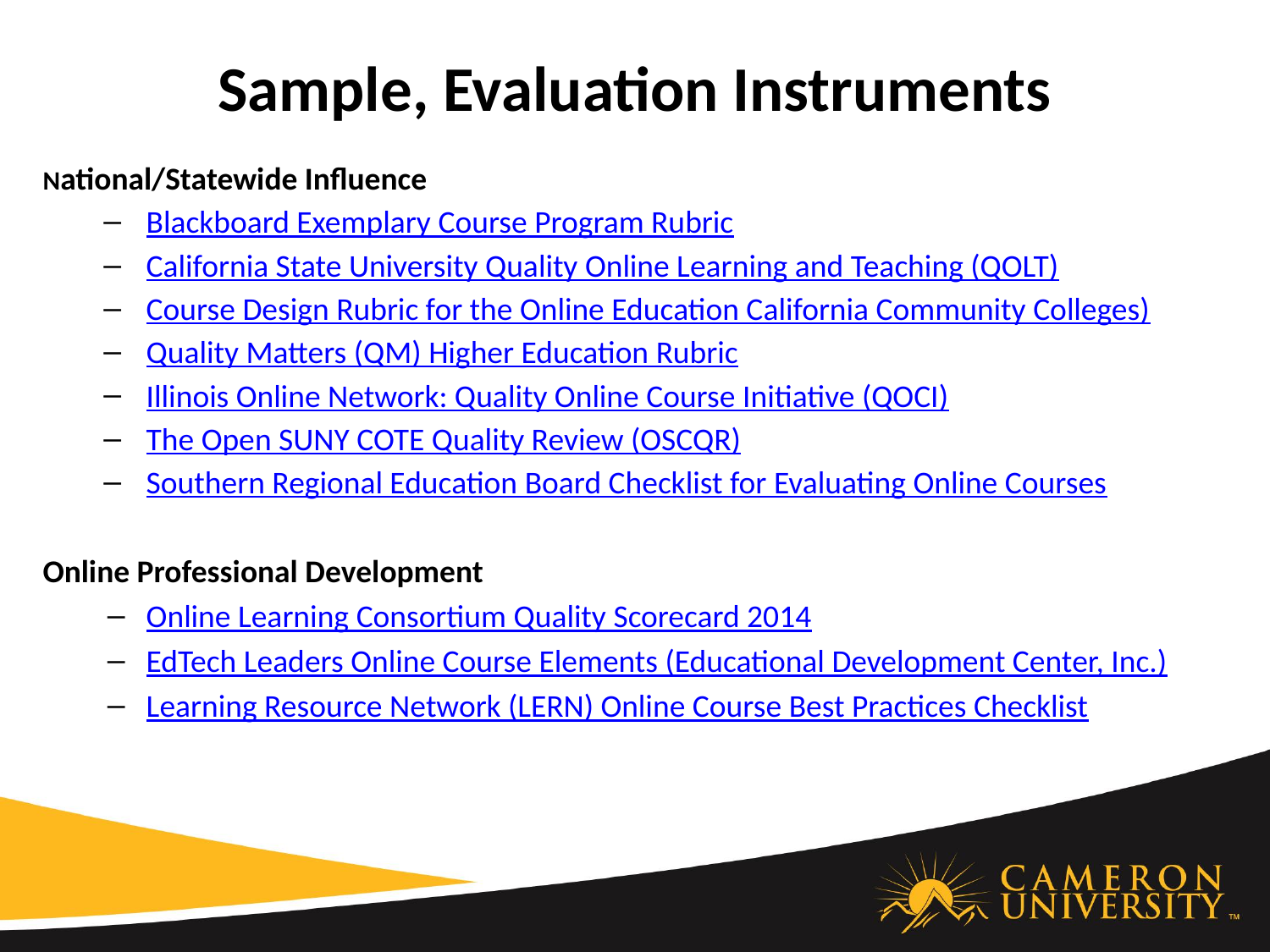

# Sample, Evaluation Instruments
National/Statewide Influence
Blackboard Exemplary Course Program Rubric
California State University Quality Online Learning and Teaching (QOLT)
Course Design Rubric for the Online Education California Community Colleges)
Quality Matters (QM) Higher Education Rubric
Illinois Online Network: Quality Online Course Initiative (QOCI)
The Open SUNY COTE Quality Review (OSCQR)
Southern Regional Education Board Checklist for Evaluating Online Courses

Online Professional Development
Online Learning Consortium Quality Scorecard 2014
EdTech Leaders Online Course Elements (Educational Development Center, Inc.)
Learning Resource Network (LERN) Online Course Best Practices Checklist